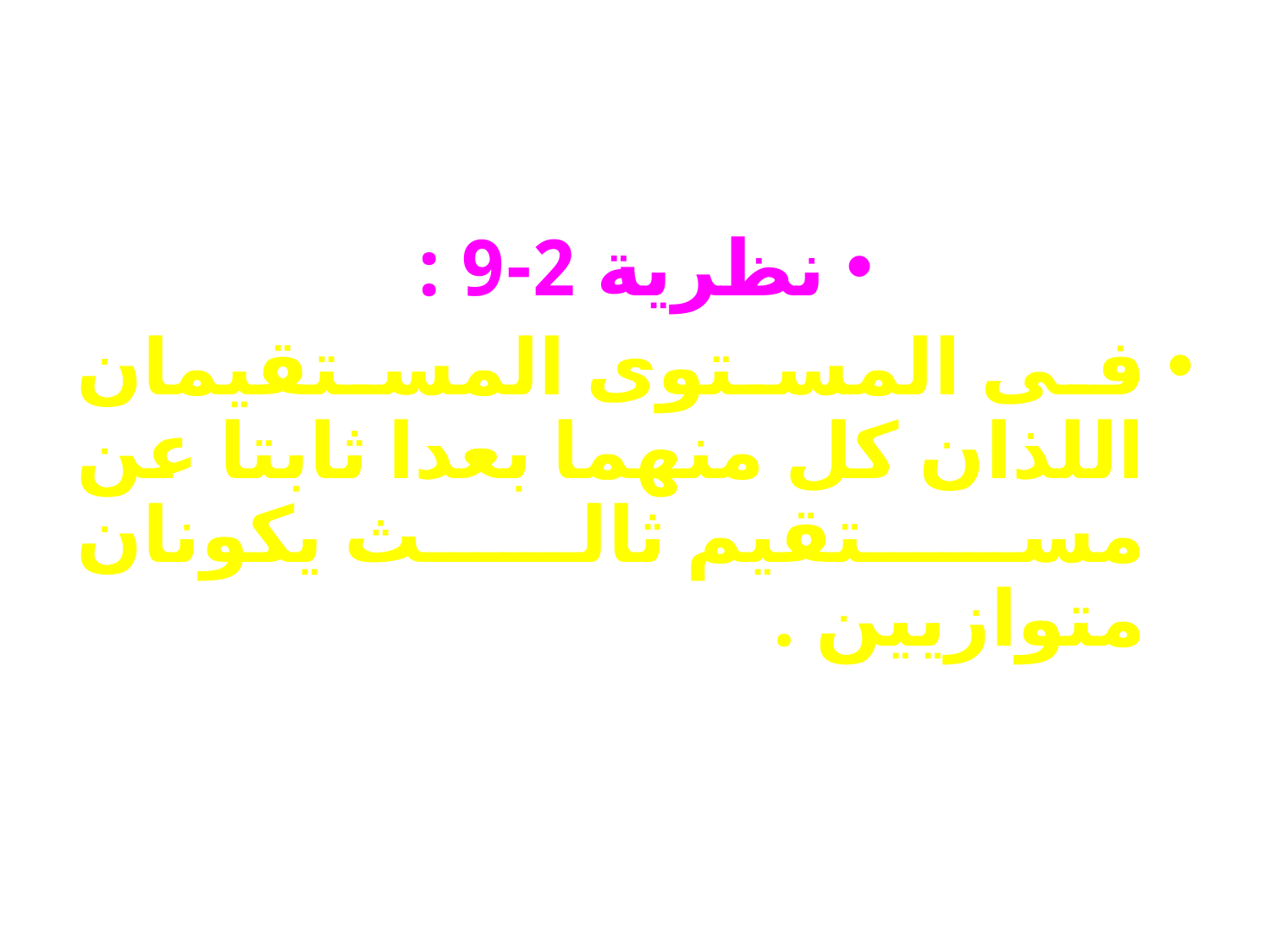

نظرية 2-9 :
فى المستوى المستقيمان اللذان كل منهما بعدا ثابتا عن مستقيم ثالث يكونان متوازيين .